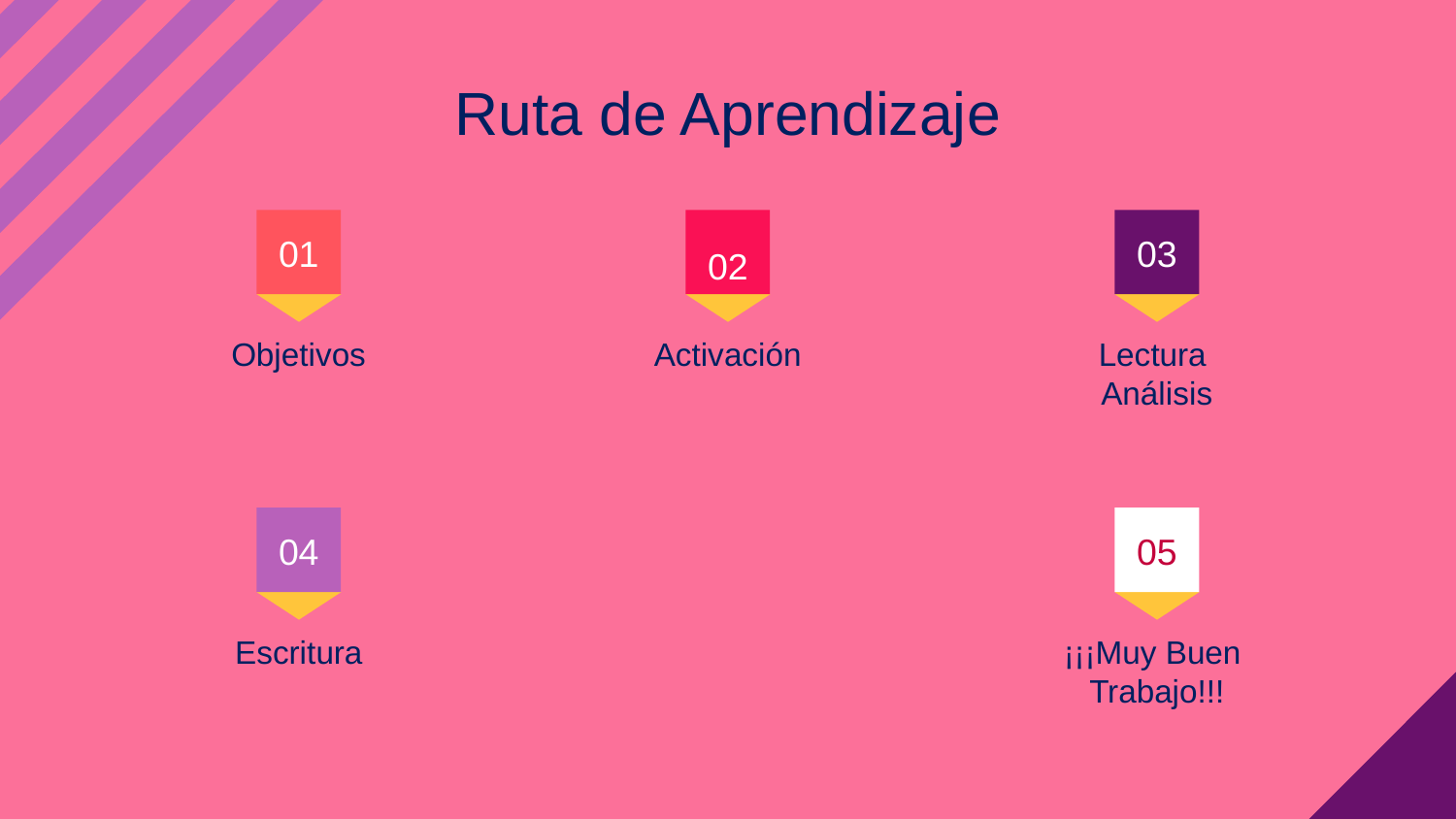

Ruta de Aprendizaje

01
03
# 02
Objetivos
Activación
Lectura
Análisis

04
05
Escritura
¡¡¡Muy Buen  Trabajo!!!